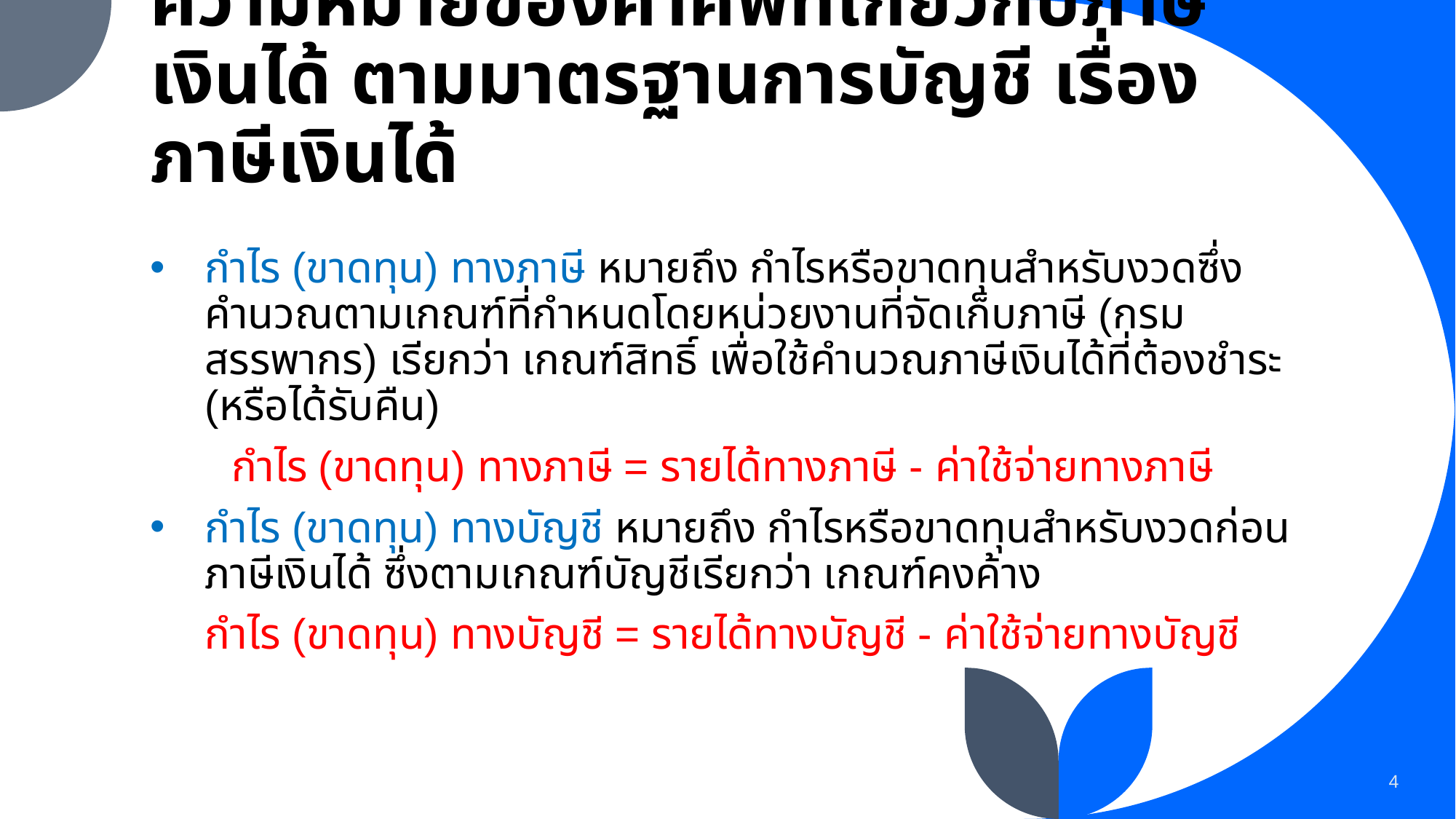

# ความหมายของคำศัพท์เกี่ยวกับภาษีเงินได้ ตามมาตรฐานการบัญชี เรื่องภาษีเงินได้
กำไร (ขาดทุน) ทางภาษี หมายถึง กำไรหรือขาดทุนสำหรับงวดซึ่งคำนวณตามเกณฑ์ที่กำหนดโดยหน่วยงานที่จัดเก็บภาษี (กรมสรรพากร) เรียกว่า เกณฑ์สิทธิ์ เพื่อใช้คำนวณภาษีเงินได้ที่ต้องชำระ (หรือได้รับคืน)
กำไร (ขาดทุน) ทางภาษี = รายได้ทางภาษี - ค่าใช้จ่ายทางภาษี
กำไร (ขาดทุน) ทางบัญชี หมายถึง กำไรหรือขาดทุนสำหรับงวดก่อนภาษีเงินได้ ซึ่งตามเกณฑ์บัญชีเรียกว่า เกณฑ์คงค้าง
กำไร (ขาดทุน) ทางบัญชี = รายได้ทางบัญชี - ค่าใช้จ่ายทางบัญชี
4